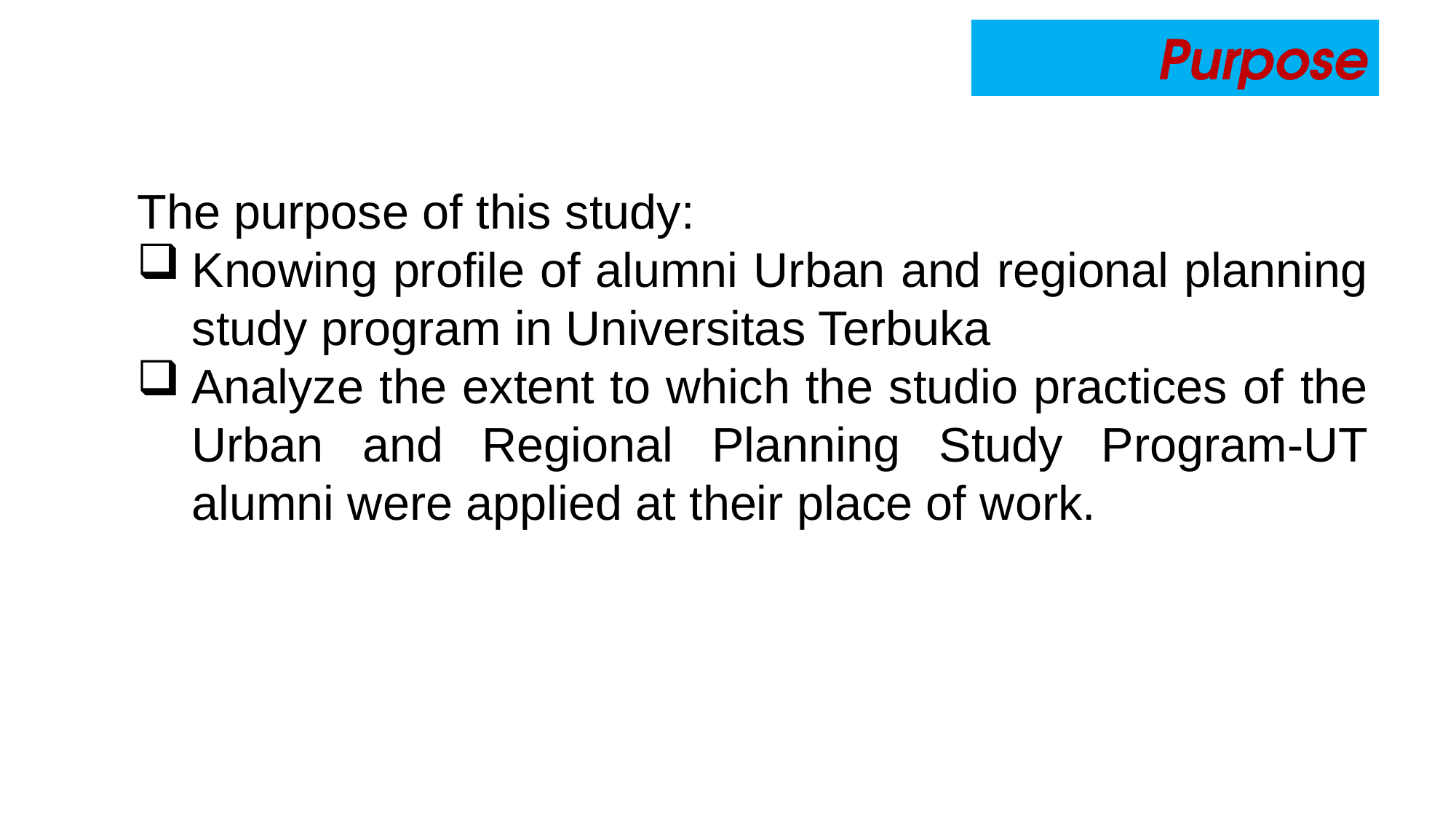

Purpose
The purpose of this study:
Knowing profile of alumni Urban and regional planning study program in Universitas Terbuka
Analyze the extent to which the studio practices of the Urban and Regional Planning Study Program-UT alumni were applied at their place of work.